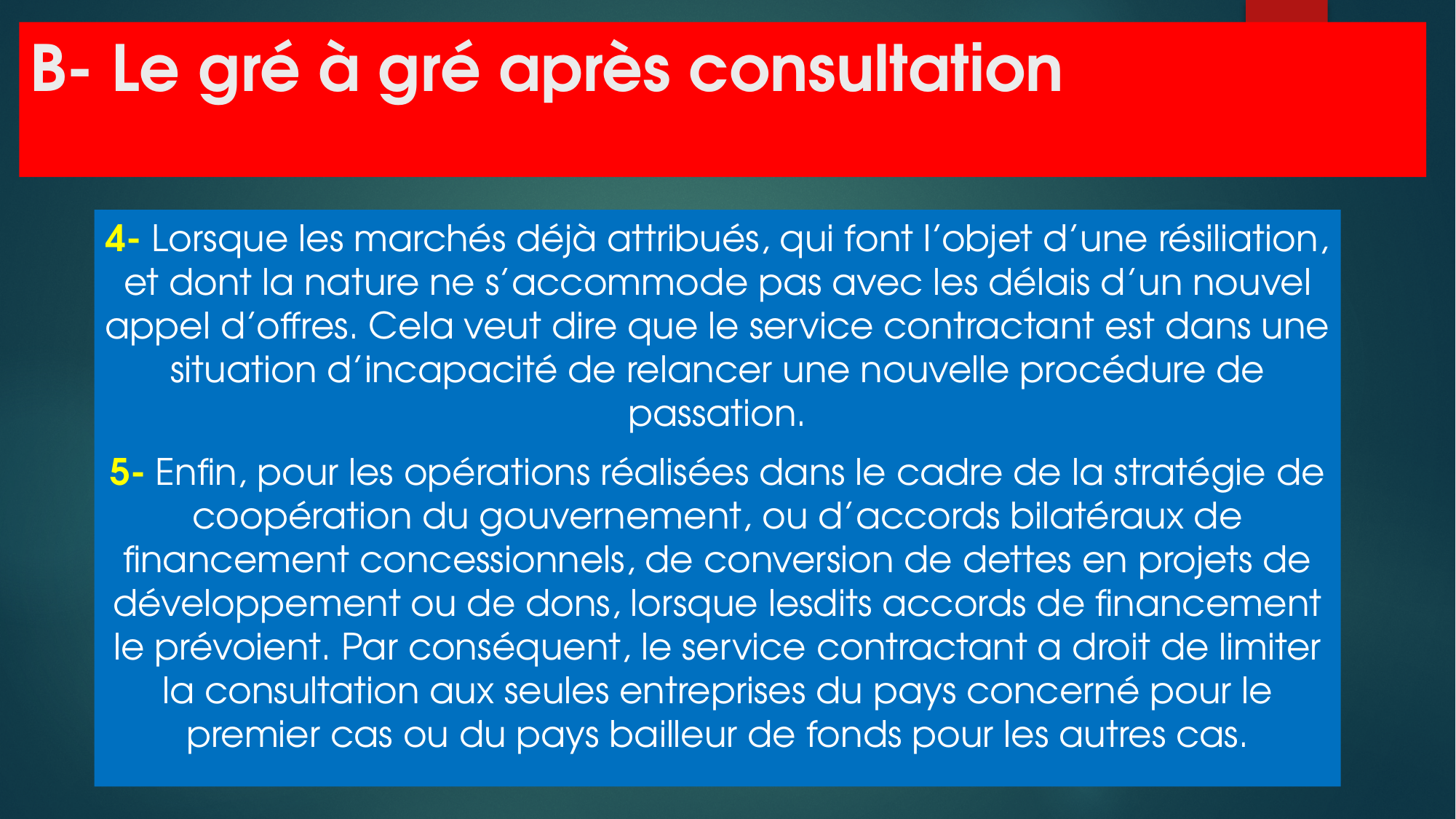

B- Le gré à gré après consultation
4- Lorsque les marchés déjà attribués, qui font l’objet d’une résiliation, et dont la nature ne s’accommode pas avec les délais d’un nouvel appel d’offres. Cela veut dire que le service contractant est dans une situation d’incapacité de relancer une nouvelle procédure de passation.
5- Enfin, pour les opérations réalisées dans le cadre de la stratégie de coopération du gouvernement, ou d’accords bilatéraux de financement concessionnels, de conversion de dettes en projets de développement ou de dons, lorsque lesdits accords de financement le prévoient. Par conséquent, le service contractant a droit de limiter la consultation aux seules entreprises du pays concerné pour le premier cas ou du pays bailleur de fonds pour les autres cas.